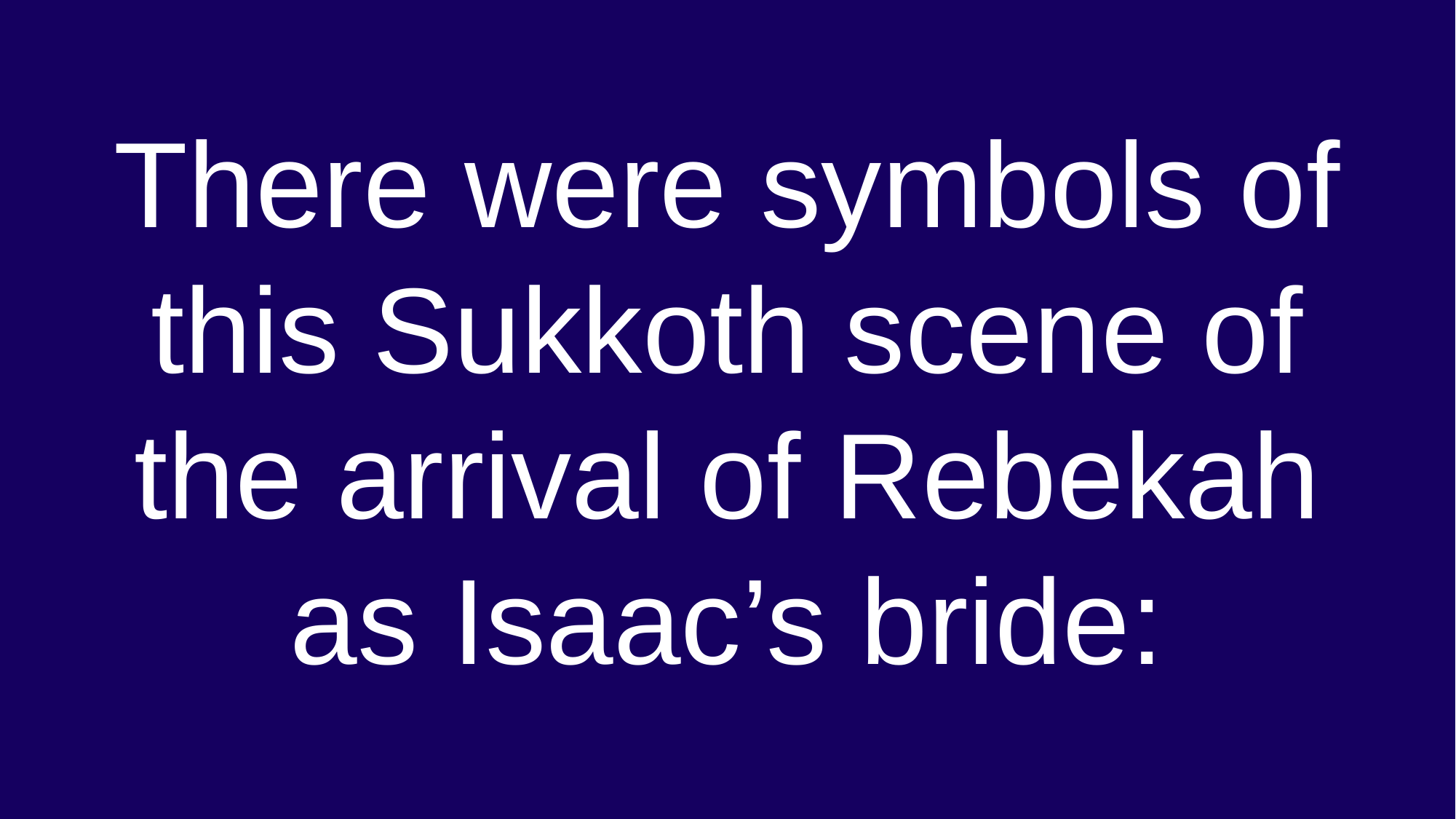

There were symbols of this Sukkoth scene of the arrival of Rebekah as Isaac’s bride: